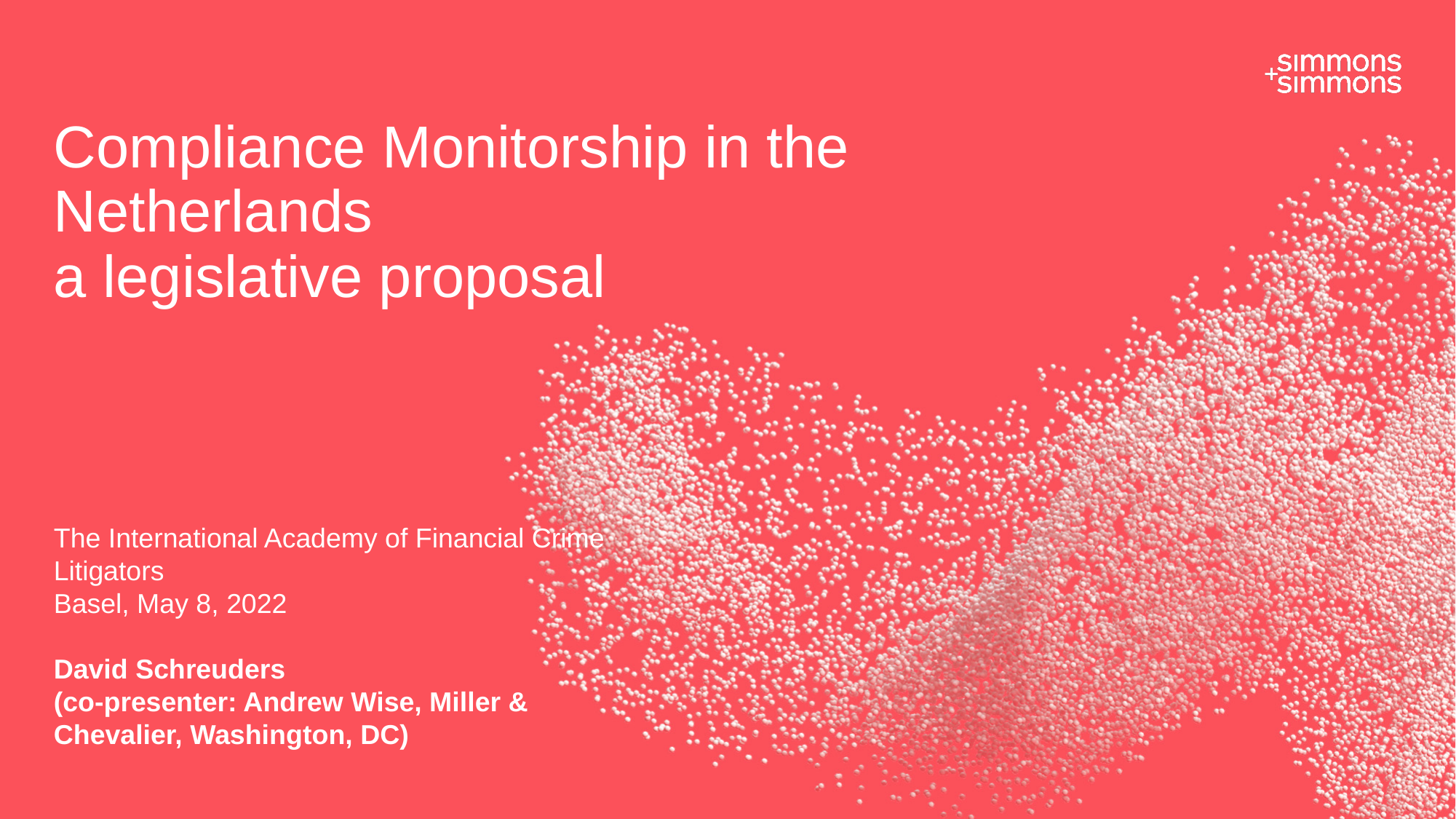

# Compliance Monitorship in the Netherlands
a legislative proposal
The International Academy of Financial Crime Litigators
Basel, May 8, 2022

David Schreuders
(co-presenter: Andrew Wise, Miller & Chevalier, Washington, DC)